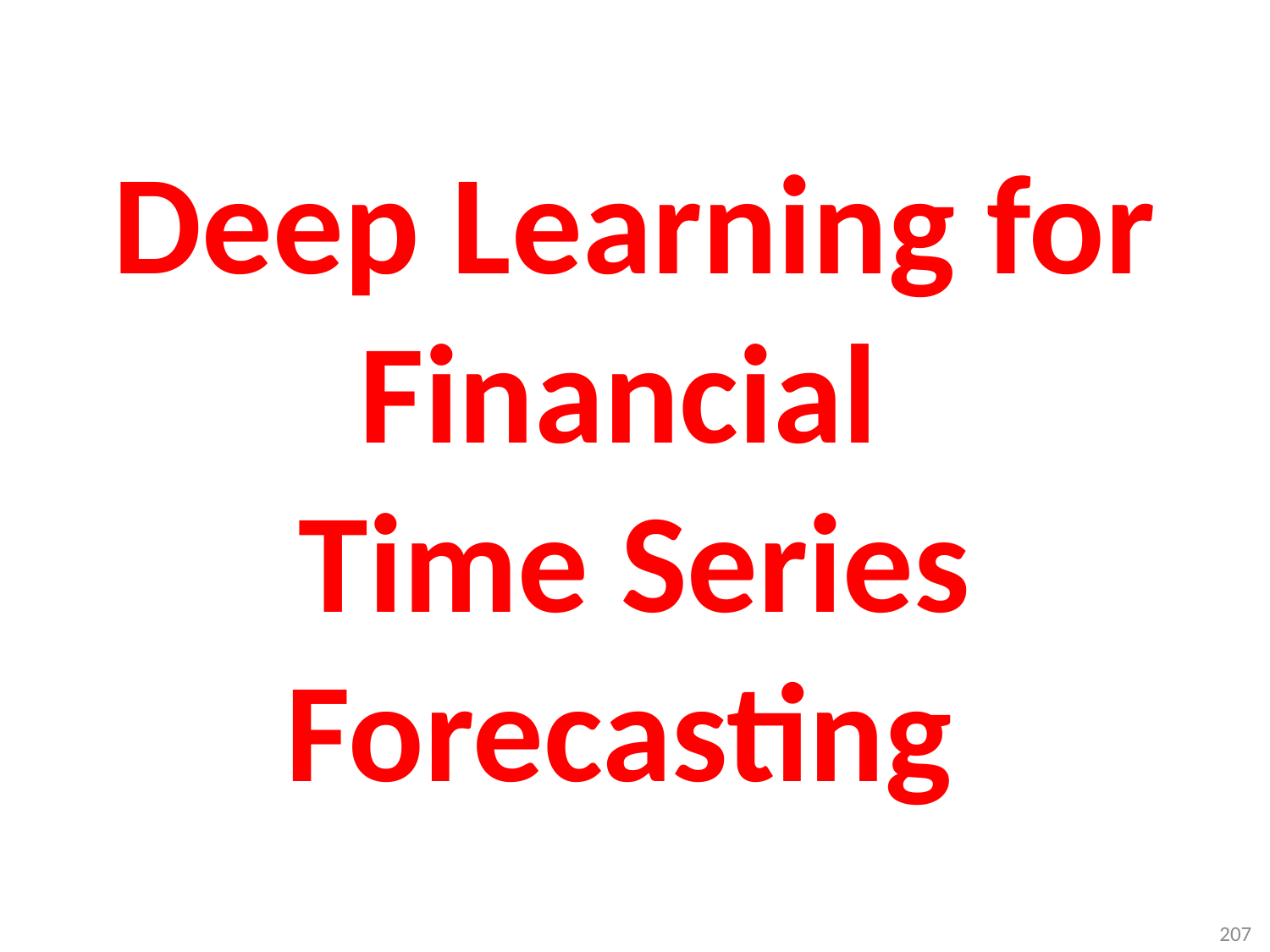

# Deep Learning for Financial Time Series Forecasting
207